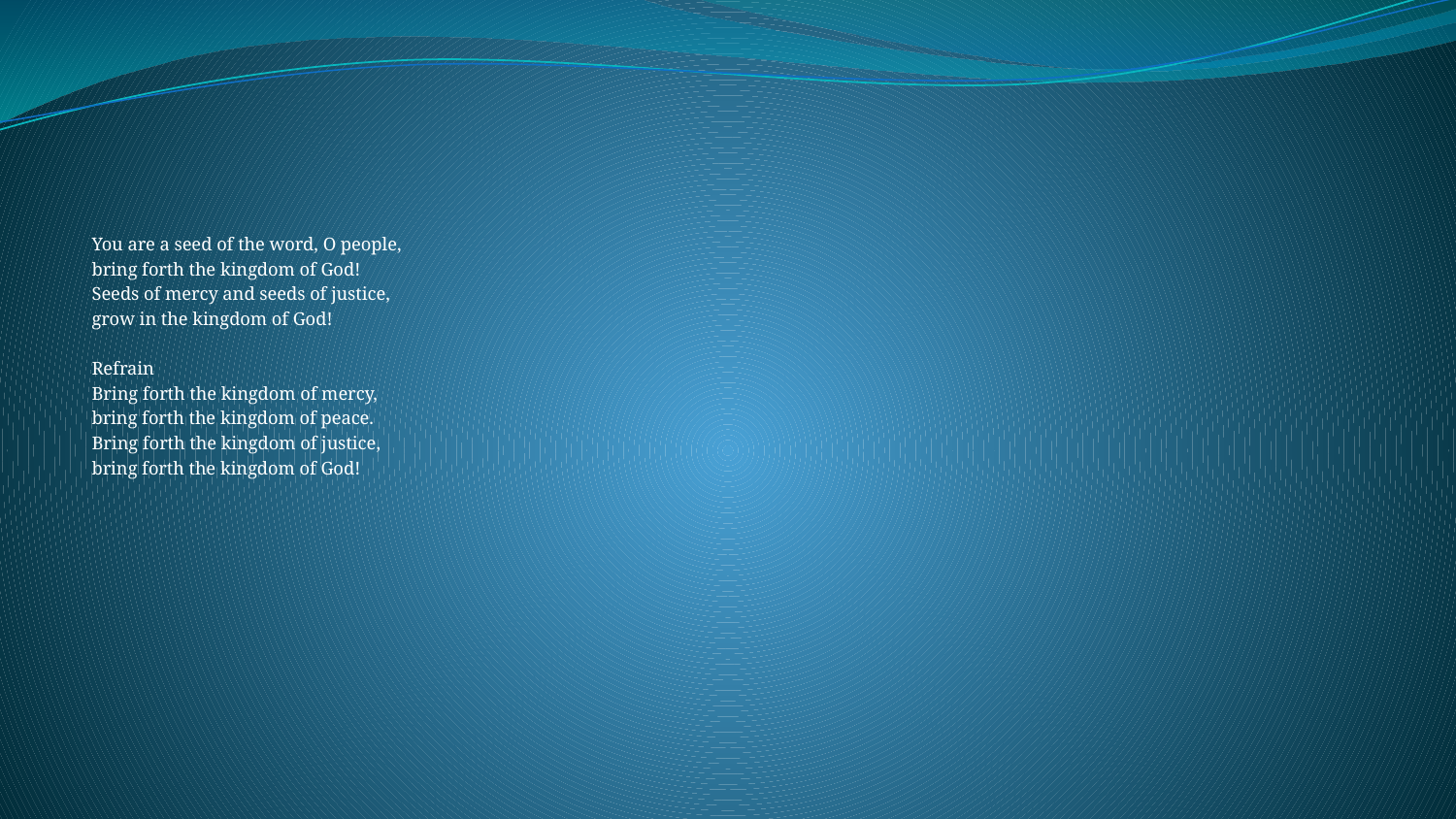

#
You are a seed of the word, O people,
bring forth the kingdom of God!
Seeds of mercy and seeds of justice,
grow in the kingdom of God!

Refrain
Bring forth the kingdom of mercy,
bring forth the kingdom of peace.
Bring forth the kingdom of justice,
bring forth the kingdom of God!